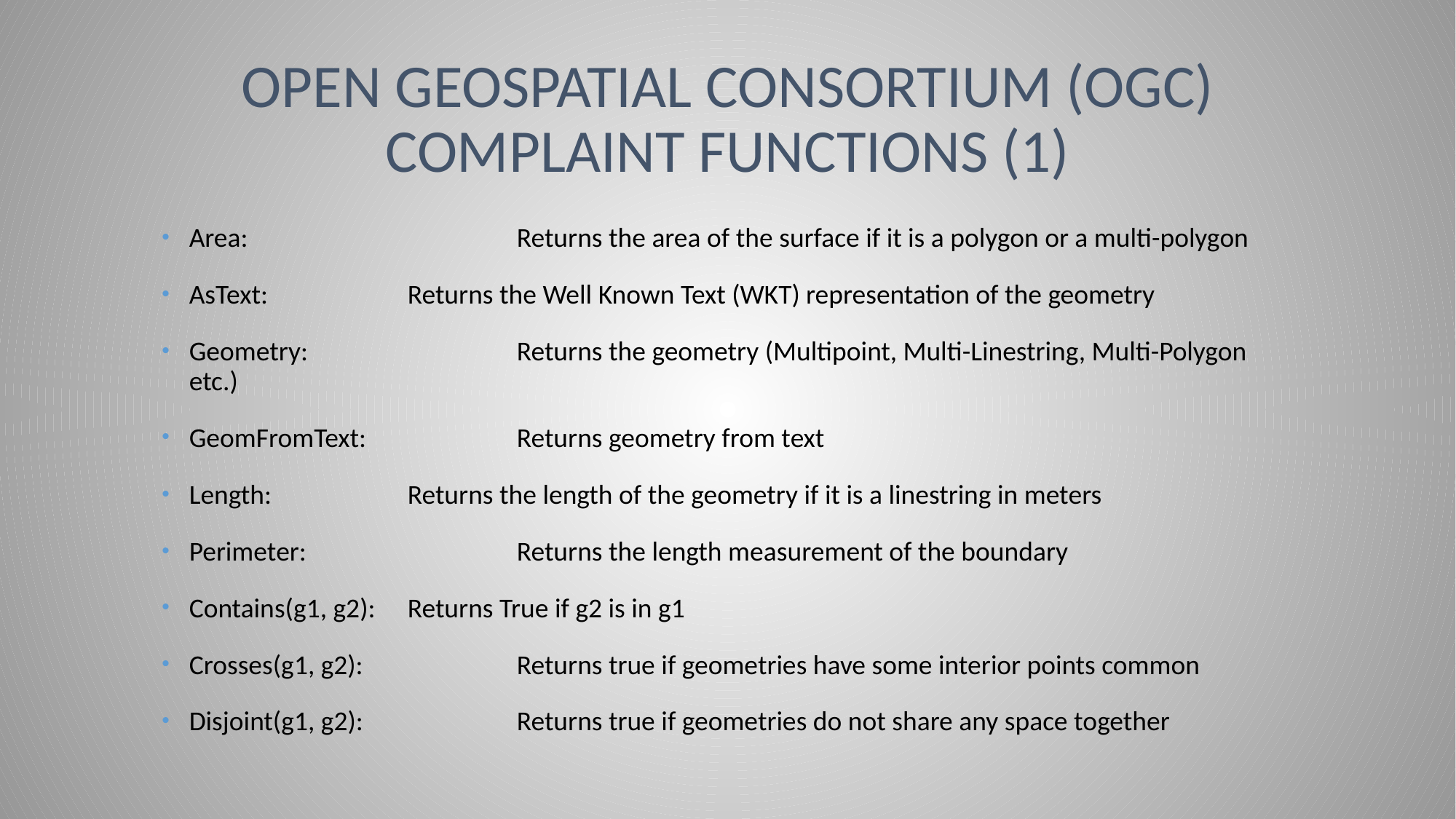

# Open geospatial consortium (ogc) complaint functions (1)
Area:			Returns the area of the surface if it is a polygon or a multi-polygon
AsText:		Returns the Well Known Text (WKT) representation of the geometry
Geometry:		Returns the geometry (Multipoint, Multi-Linestring, Multi-Polygon etc.)
GeomFromText:		Returns geometry from text
Length:		Returns the length of the geometry if it is a linestring in meters
Perimeter:		Returns the length measurement of the boundary
Contains(g1, g2):	Returns True if g2 is in g1
Crosses(g1, g2):		Returns true if geometries have some interior points common
Disjoint(g1, g2):		Returns true if geometries do not share any space together